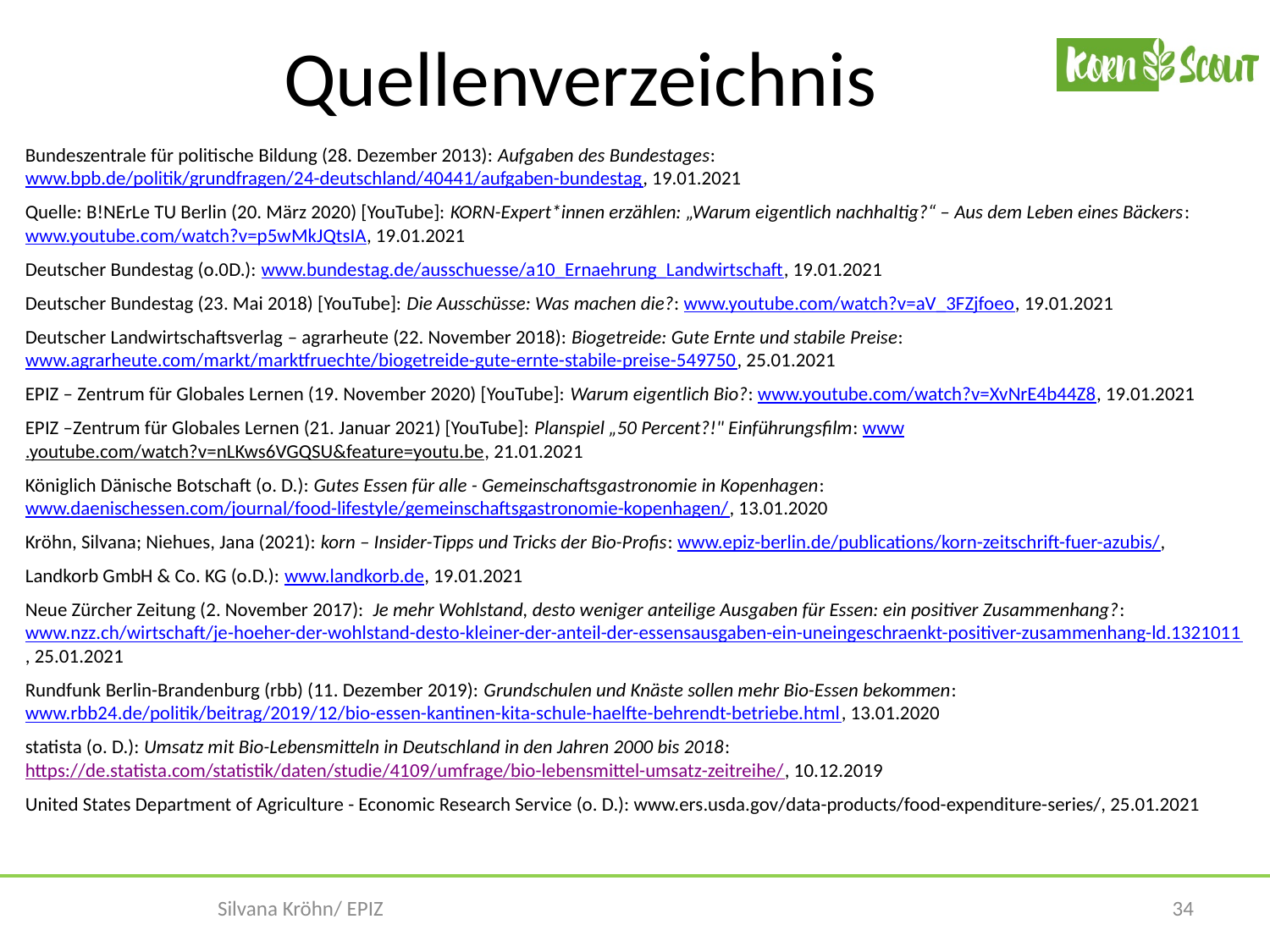

# Quellenverzeichnis
Bundeszentrale für politische Bildung (28. Dezember 2013): Aufgaben des Bundestages: www.bpb.de/politik/grundfragen/24-deutschland/40441/aufgaben-bundestag, 19.01.2021
Quelle: B!NErLe TU Berlin (20. März 2020) [YouTube]: KORN-Expert*innen erzählen: „Warum eigentlich nachhaltig?“ – Aus dem Leben eines Bäckers: www.youtube.com/watch?v=p5wMkJQtsIA, 19.01.2021
Deutscher Bundestag (o.0D.): www.bundestag.de/ausschuesse/a10_Ernaehrung_Landwirtschaft, 19.01.2021
Deutscher Bundestag (23. Mai 2018) [YouTube]: Die Ausschüsse: Was machen die?: www.youtube.com/watch?v=aV_3FZjfoeo, 19.01.2021
Deutscher Landwirtschaftsverlag – agrarheute (22. November 2018): Biogetreide: Gute Ernte und stabile Preise: www.agrarheute.com/markt/marktfruechte/biogetreide-gute-ernte-stabile-preise-549750, 25.01.2021
EPIZ – Zentrum für Globales Lernen (19. November 2020) [YouTube]: Warum eigentlich Bio?: www.youtube.com/watch?v=XvNrE4b44Z8, 19.01.2021
EPIZ –Zentrum für Globales Lernen (21. Januar 2021) [YouTube]: Planspiel „50 Percent?!" Einführungsfilm: www.youtube.com/watch?v=nLKws6VGQSU&feature=youtu.be, 21.01.2021
Königlich Dänische Botschaft (o. D.): Gutes Essen für alle - Gemeinschaftsgastronomie in Kopenhagen: www.daenischessen.com/journal/food-lifestyle/gemeinschaftsgastronomie-kopenhagen/, 13.01.2020
Kröhn, Silvana; Niehues, Jana (2021): korn – Insider-Tipps und Tricks der Bio-Profis: www.epiz-berlin.de/publications/korn-zeitschrift-fuer-azubis/,
Landkorb GmbH & Co. KG (o.D.): www.landkorb.de, 19.01.2021
Neue Zürcher Zeitung (2. November 2017):  Je mehr Wohlstand, desto weniger anteilige Ausgaben für Essen: ein positiver Zusammenhang?: www.nzz.ch/wirtschaft/je-hoeher-der-wohlstand-desto-kleiner-der-anteil-der-essensausgaben-ein-uneingeschraenkt-positiver-zusammenhang-ld.1321011, 25.01.2021
Rundfunk Berlin-Brandenburg (rbb) (11. Dezember 2019): Grundschulen und Knäste sollen mehr Bio-Essen bekommen: www.rbb24.de/politik/beitrag/2019/12/bio-essen-kantinen-kita-schule-haelfte-behrendt-betriebe.html, 13.01.2020
statista (o. D.): Umsatz mit Bio-Lebensmitteln in Deutschland in den Jahren 2000 bis 2018: https://de.statista.com/statistik/daten/studie/4109/umfrage/bio-lebensmittel-umsatz-zeitreihe/, 10.12.2019
United States Department of Agriculture - Economic Research Service (o. D.): www.ers.usda.gov/data-products/food-expenditure-series/, 25.01.2021

34